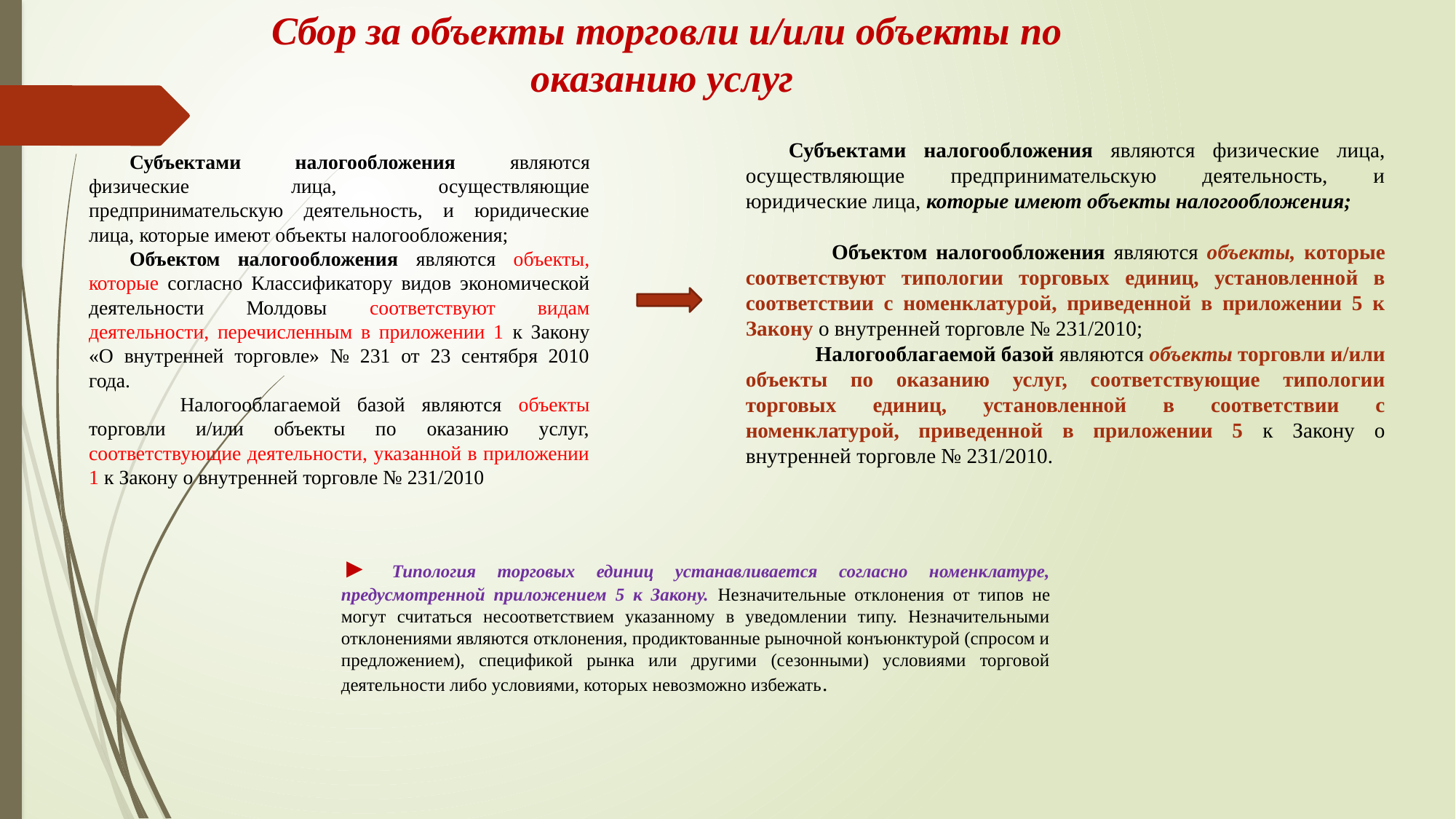

# Сбор за объекты торговли и/или объекты по оказанию услуг
Субъектами налогообложения являются физические лица, осуществляющие предпринимательскую деятельность, и юридические лица, которые имеют объекты налогообложения;

     Объектом налогообложения являются объекты, которые соответствуют типологии торговых единиц, установленной в соответствии с номенклатурой, приведенной в приложении 5 к Закону о внутренней торговле № 231/2010;
     Налогооблагаемой базой являются объекты торговли и/или объекты по оказанию услуг, соответствующие типологии торговых единиц, установленной в соответствии с номенклатурой, приведенной в приложении 5 к Закону о внутренней торговле № 231/2010.
Субъектами налогообложения являются физические лица, осуществляющие предпринимательскую деятельность, и юридические лица, которые имеют объекты налогообложения;
Объектом налогообложения являются объекты, которые согласно Классификатору видов экономической деятельности Молдовы соответствуют видам деятельности, перечисленным в приложении 1 к Закону «О внутренней торговле» № 231 от 23 сентября 2010 года.
   Налогооблагаемой базой являются объекты торговли и/или объекты по оказанию услуг, соответствующие деятельности, указанной в приложении 1 к Закону о внутренней торговле № 231/2010

► Типология торговых единиц устанавливается согласно номенклатуре, предусмотренной приложением 5 к Закону. Незначительные отклонения от типов не могут считаться несоответствием указанному в уведомлении типу. Незначительными отклонениями являются отклонения, продиктованные рыночной конъюнктурой (спросом и предложением), спецификой рынка или другими (сезонными) условиями торговой деятельности либо условиями, которых невозможно избежать.